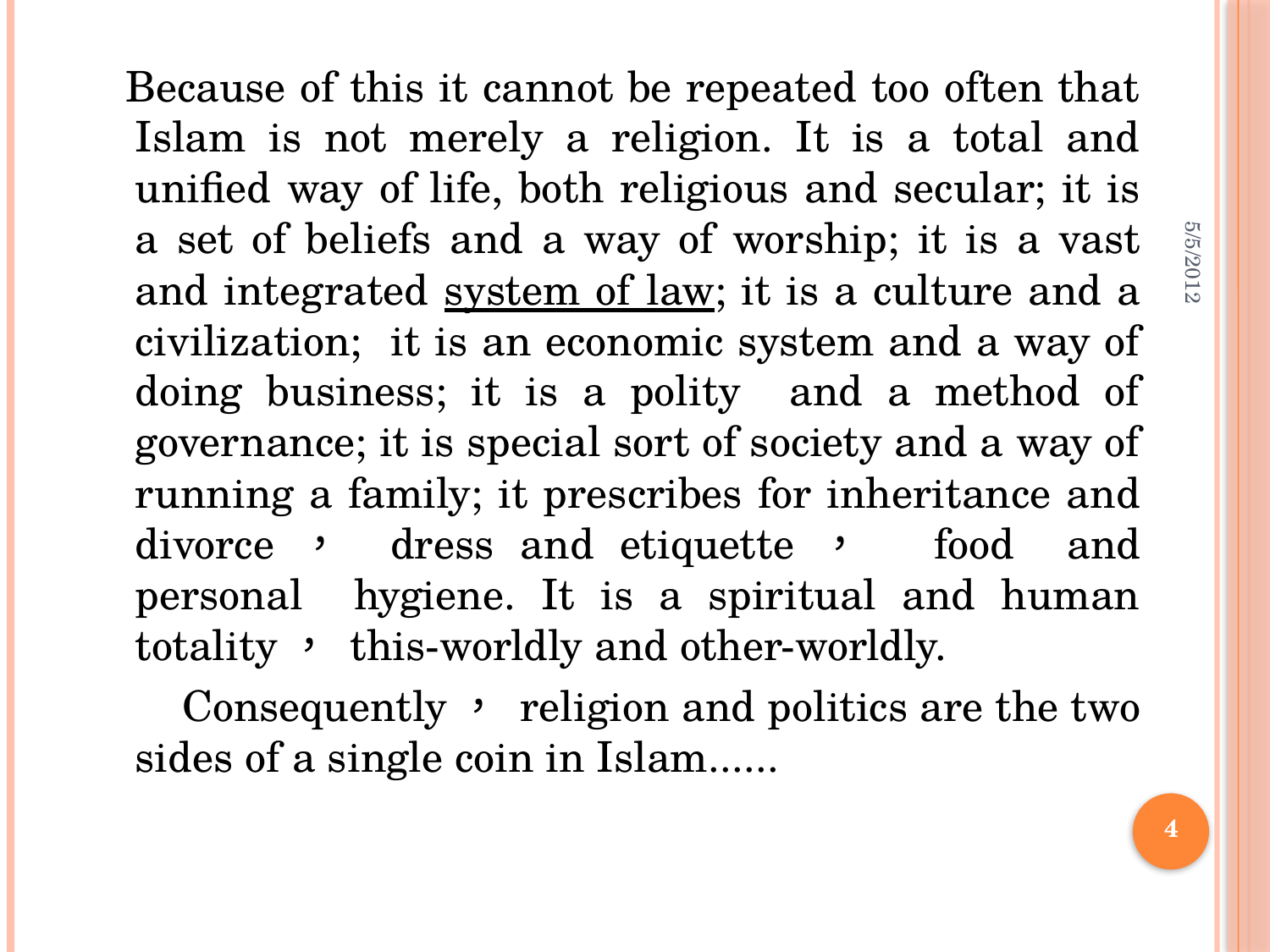

Because of this it cannot be repeated too often that Islam is not merely a religion. It is a total and unified way of life, both religious and secular; it is a set of beliefs and a way of worship; it is a vast and integrated system of law; it is a culture and a civilization;  it is an economic system and a way of doing business; it is a polity  and a method of governance; it is special sort of society and a way of running a family; it prescribes for inheritance and divorce， dress and etiquette，  food  and personal  hygiene. It is a spiritual and human totality， this-worldly and other-worldly.
       Consequently， religion and politics are the two sides of a single coin in Islam......

5/5/2012
4